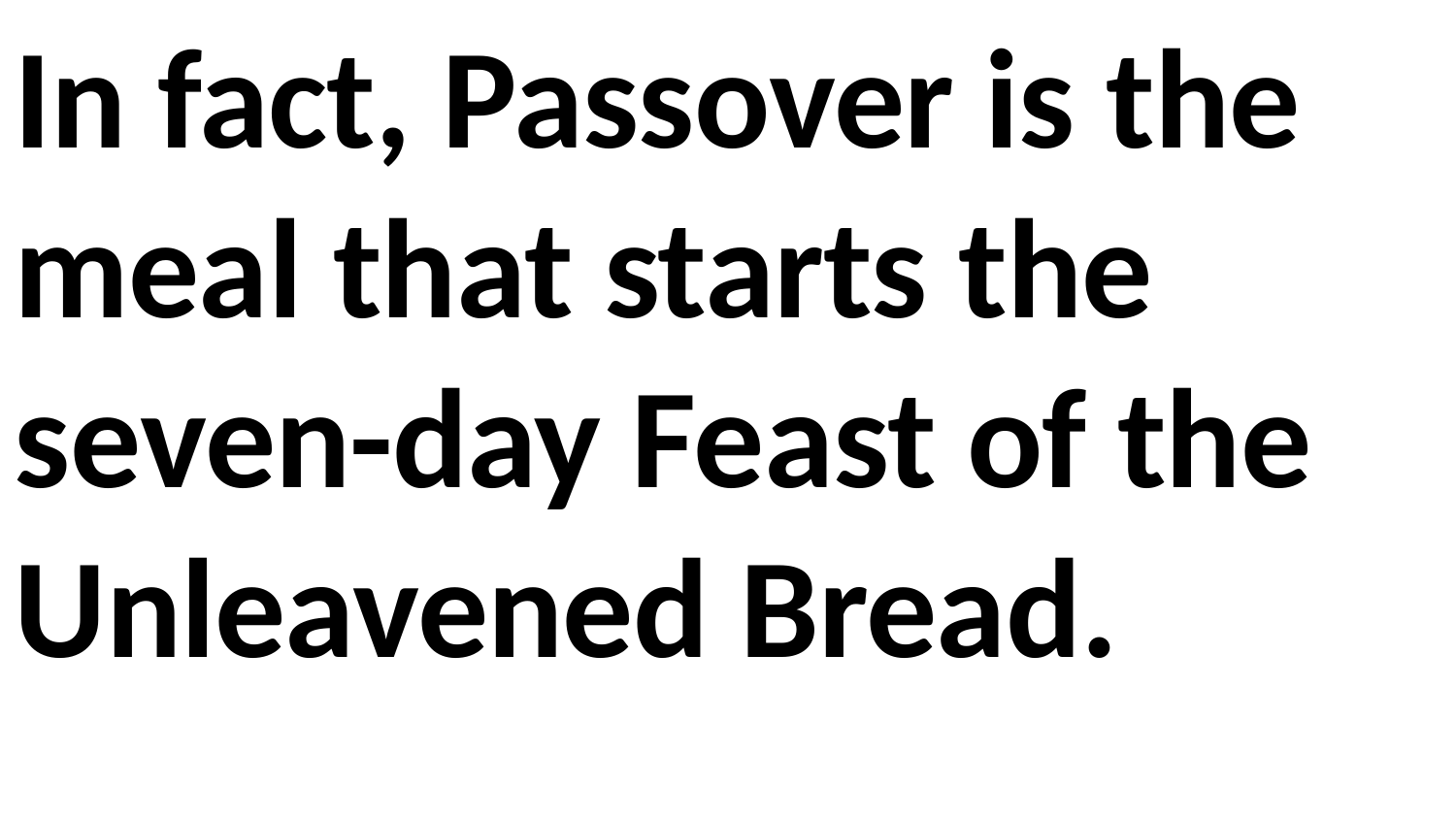

In fact, Passover is the meal that starts the seven-day Feast of the Unleavened Bread.